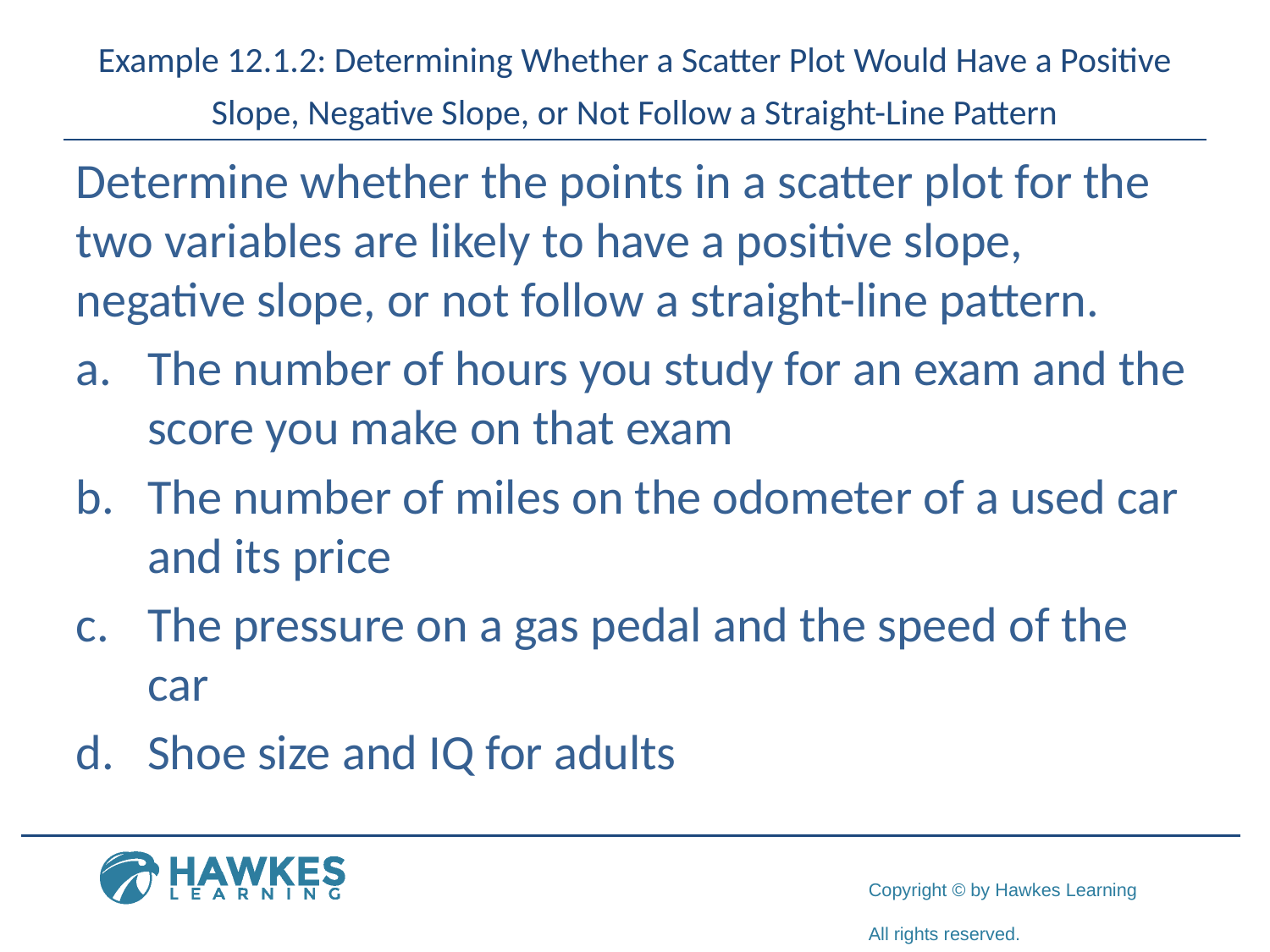

# Example 12.1.2: Determining Whether a Scatter Plot Would Have a Positive Slope, Negative Slope, or Not Follow a Straight-Line Pattern
Determine whether the points in a scatter plot for the two variables are likely to have a positive slope, negative slope, or not follow a straight-line pattern.
​The number of hours you study for an exam and the score you make on that exam
​The number of miles on the odometer of a used car and its price
​The pressure on a gas pedal and the speed of the car
​Shoe size and IQ for adults